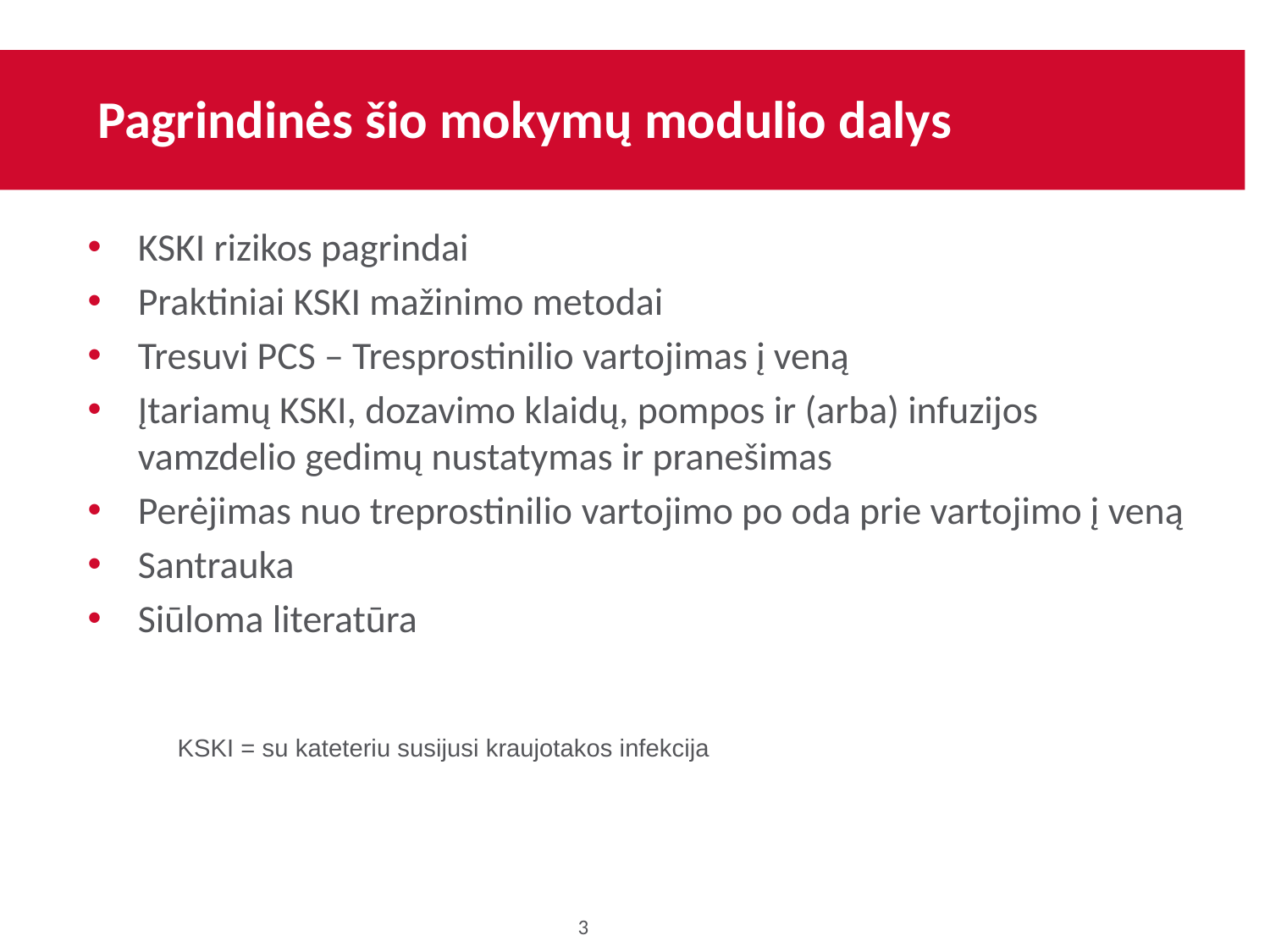

# Pagrindinės šio mokymų modulio dalys
KSKI rizikos pagrindai
Praktiniai KSKI mažinimo metodai
Tresuvi PCS – Tresprostinilio vartojimas į veną
Įtariamų KSKI, dozavimo klaidų, pompos ir (arba) infuzijos vamzdelio gedimų nustatymas ir pranešimas
Perėjimas nuo treprostinilio vartojimo po oda prie vartojimo į veną
Santrauka
Siūloma literatūra

KSKI = su kateteriu susijusi kraujotakos infekcija